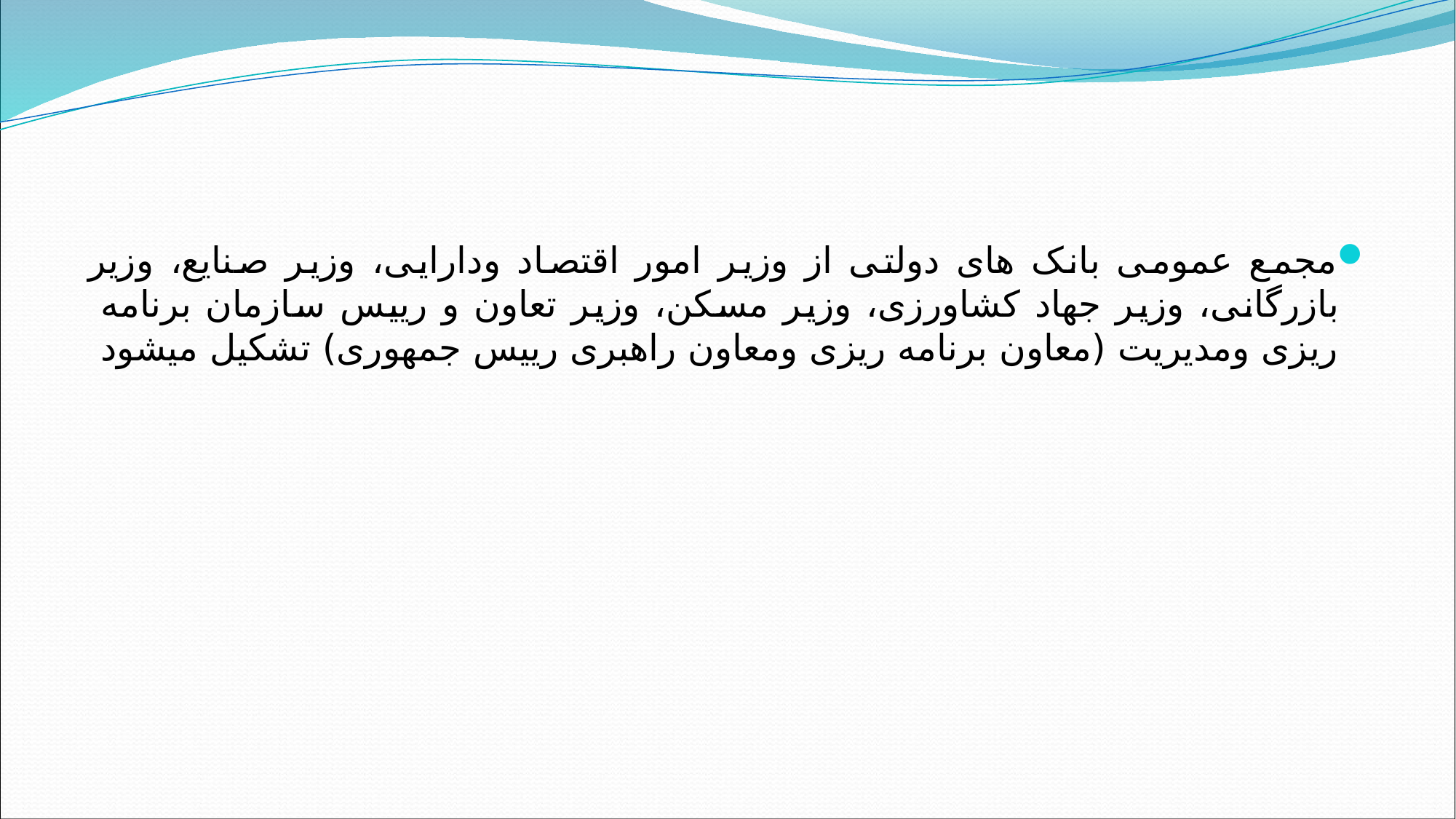

#
مجمع عمومی بانک های دولتی از وزیر امور اقتصاد ودارایی، وزیر صنایع، وزیر بازرگانی، وزیر جهاد کشاورزی، وزیر مسکن، وزیر تعاون و رییس سازمان برنامه  ریزی ومدیریت (معاون برنامه ریزی ومعاون راهبری رییس جمهوری) تشکیل میشود